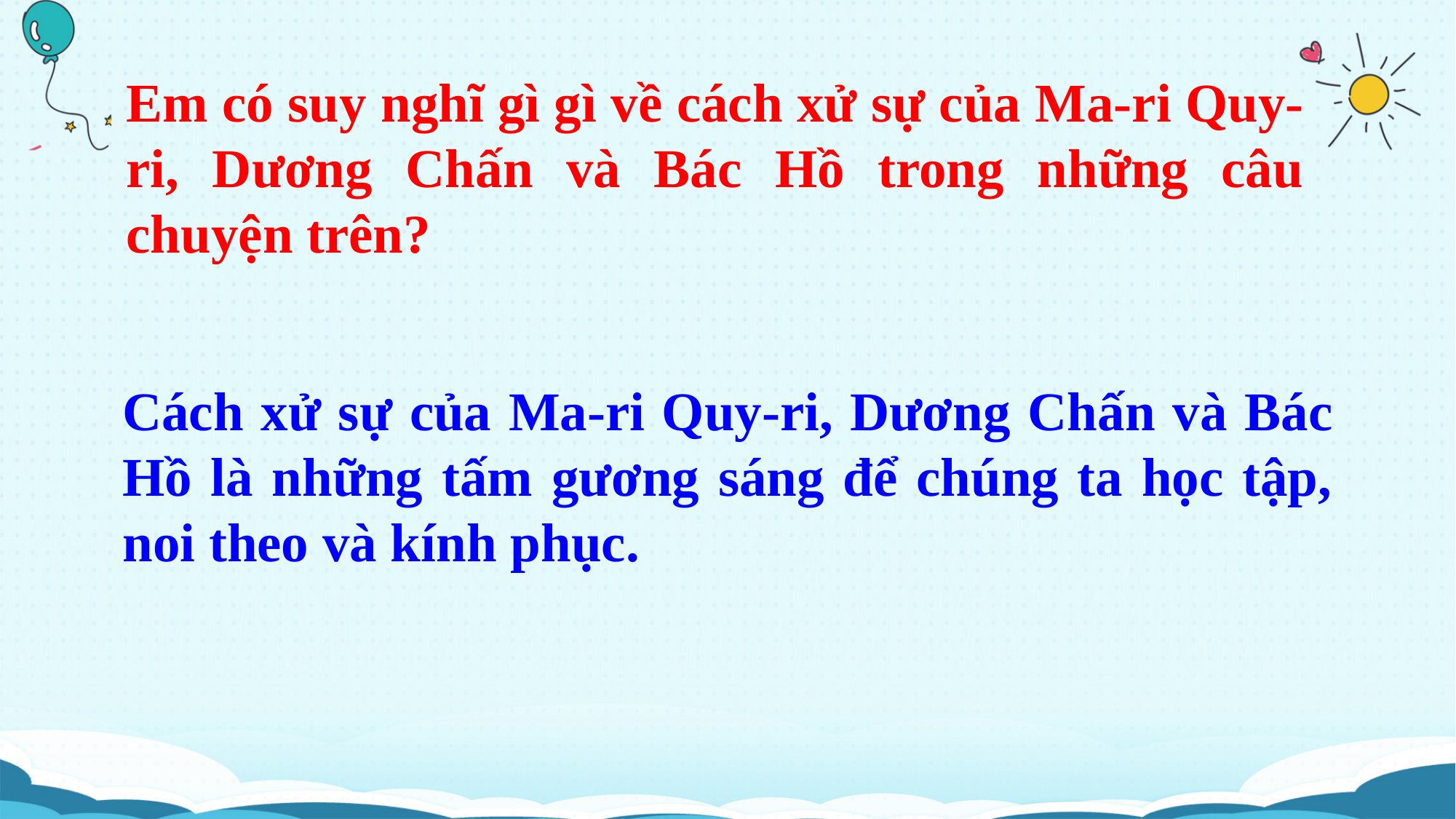

Em có suy nghĩ gì gì về cách xử sự của Ma-ri Quy-ri, Dương Chấn và Bác Hồ trong những câu chuyện trên?
Cách xử sự của Ma-ri Quy-ri, Dương Chấn và Bác Hồ là những tấm gương sáng để chúng ta học tập, noi theo và kính phục.